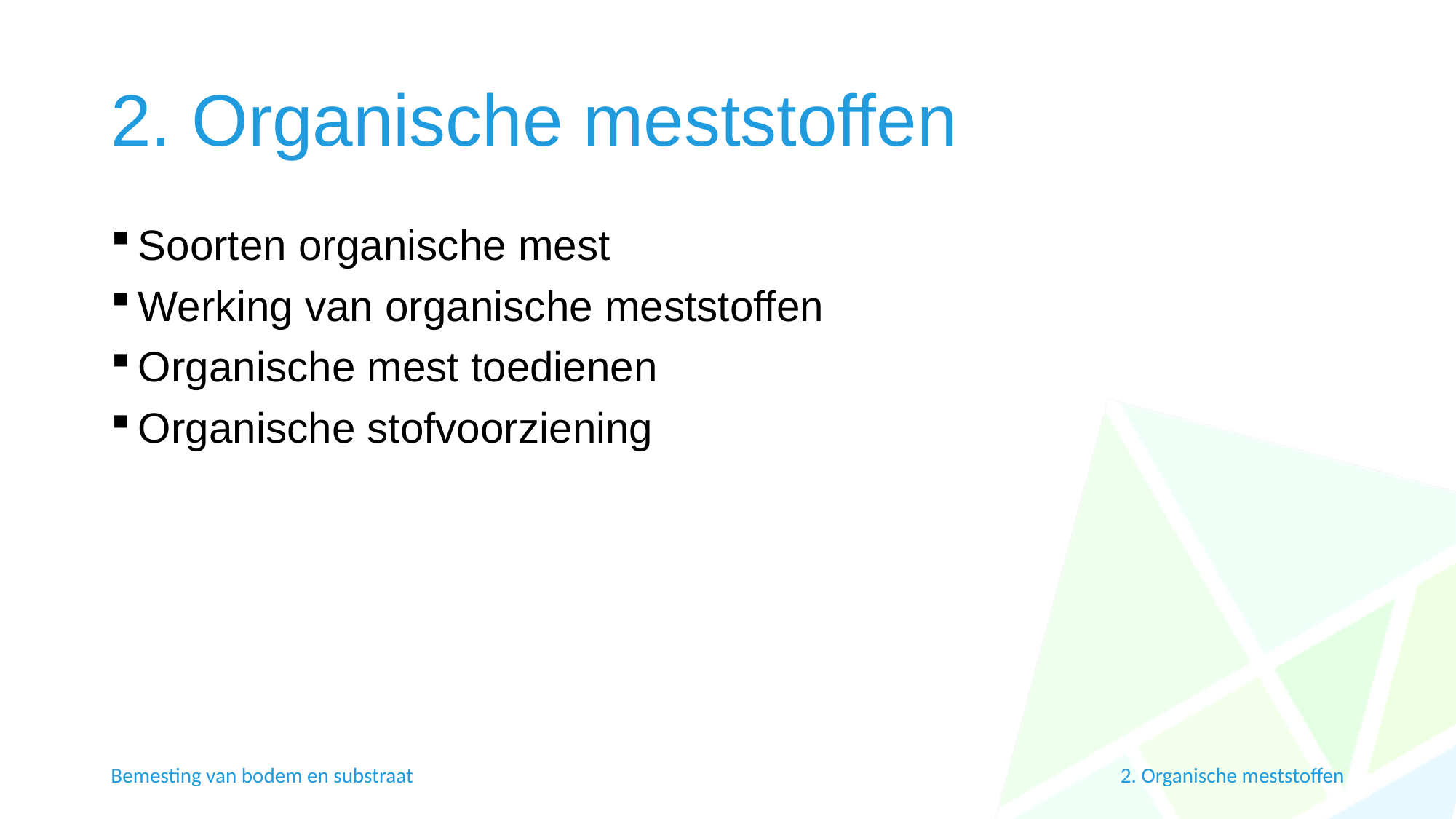

# 2. Organische meststoffen
Soorten organische mest
Werking van organische meststoffen
Organische mest toedienen
Organische stofvoorziening
Bemesting van bodem en substraat

2. Organische meststoffen